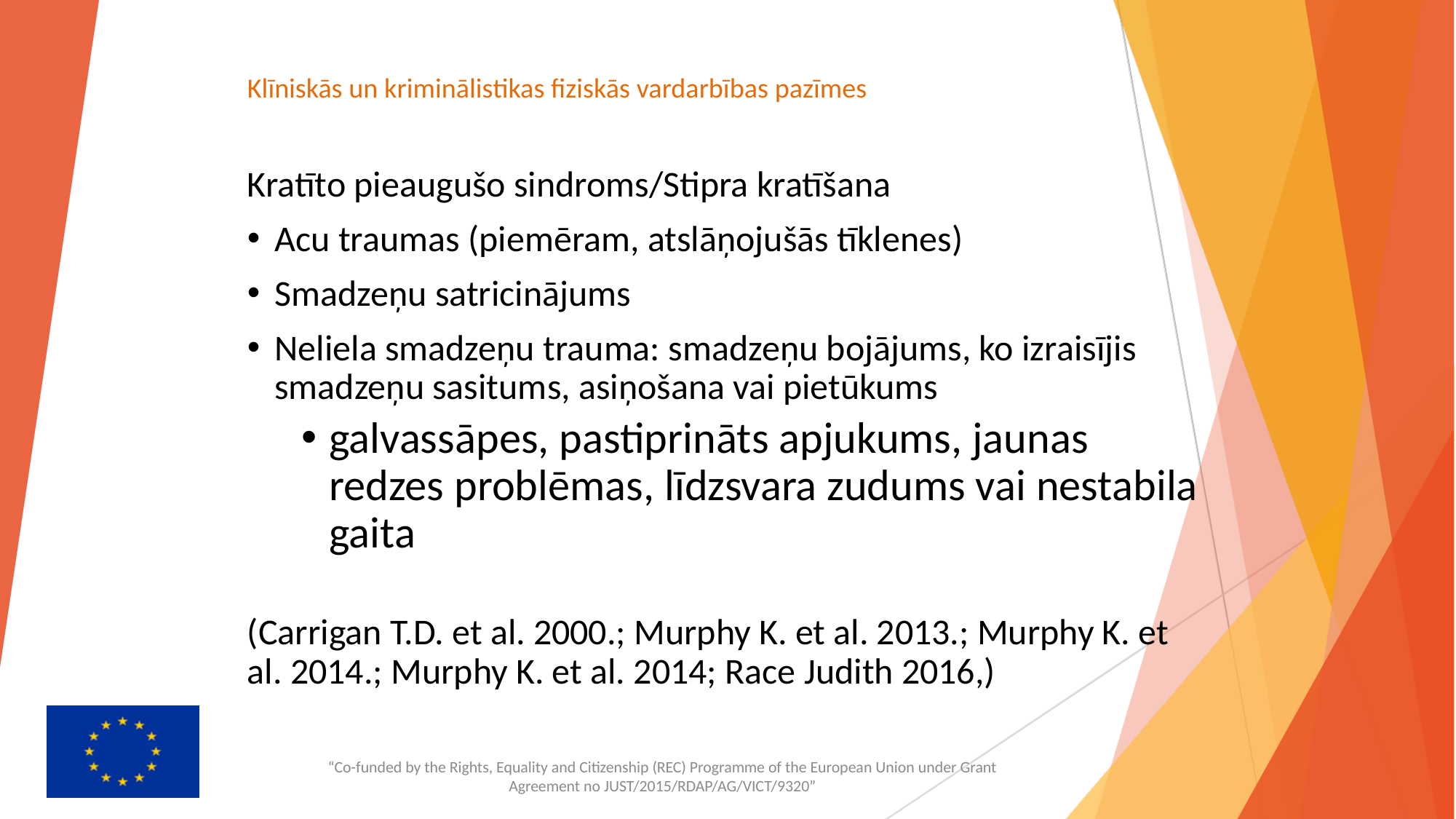

# Klīniskās un kriminālistikas fiziskās vardarbības pazīmes
Kratīto pieaugušo sindroms/Stipra kratīšana
Acu traumas (piemēram, atslāņojušās tīklenes)
Smadzeņu satricinājums
Neliela smadzeņu trauma: smadzeņu bojājums, ko izraisījis smadzeņu sasitums, asiņošana vai pietūkums
galvassāpes, pastiprināts apjukums, jaunas redzes problēmas, līdzsvara zudums vai nestabila gaita

(Carrigan T.D. et al. 2000.; Murphy K. et al. 2013.; Murphy K. et al. 2014.; Murphy K. et al. 2014; Race Judith 2016,)